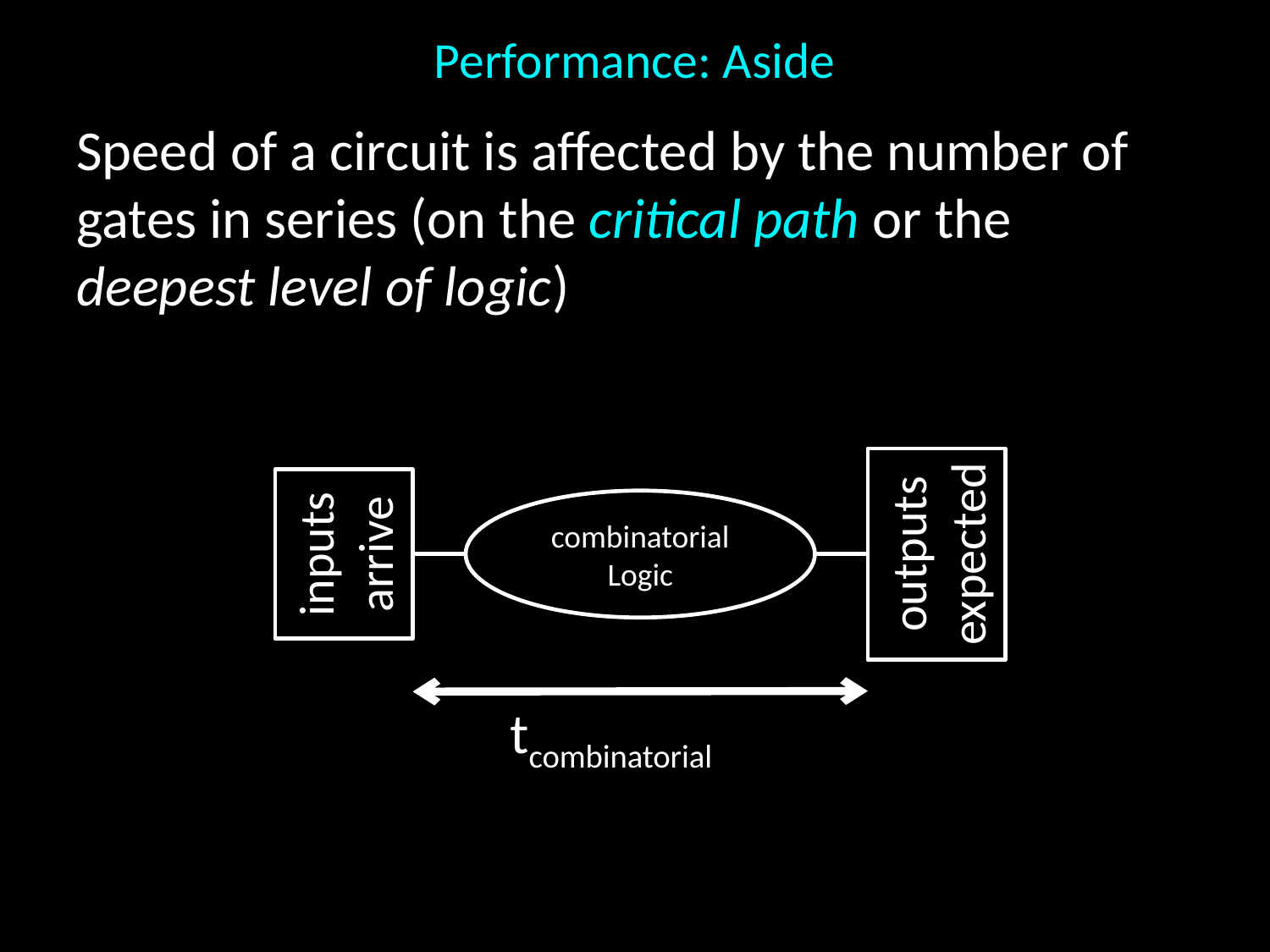

# Performance: Aside
Speed of a circuit is affected by the number of gates in series (on the critical path or the deepest level of logic)

inputs
arrive
outputs
expected
combinatorial
Logic
tcombinatorial